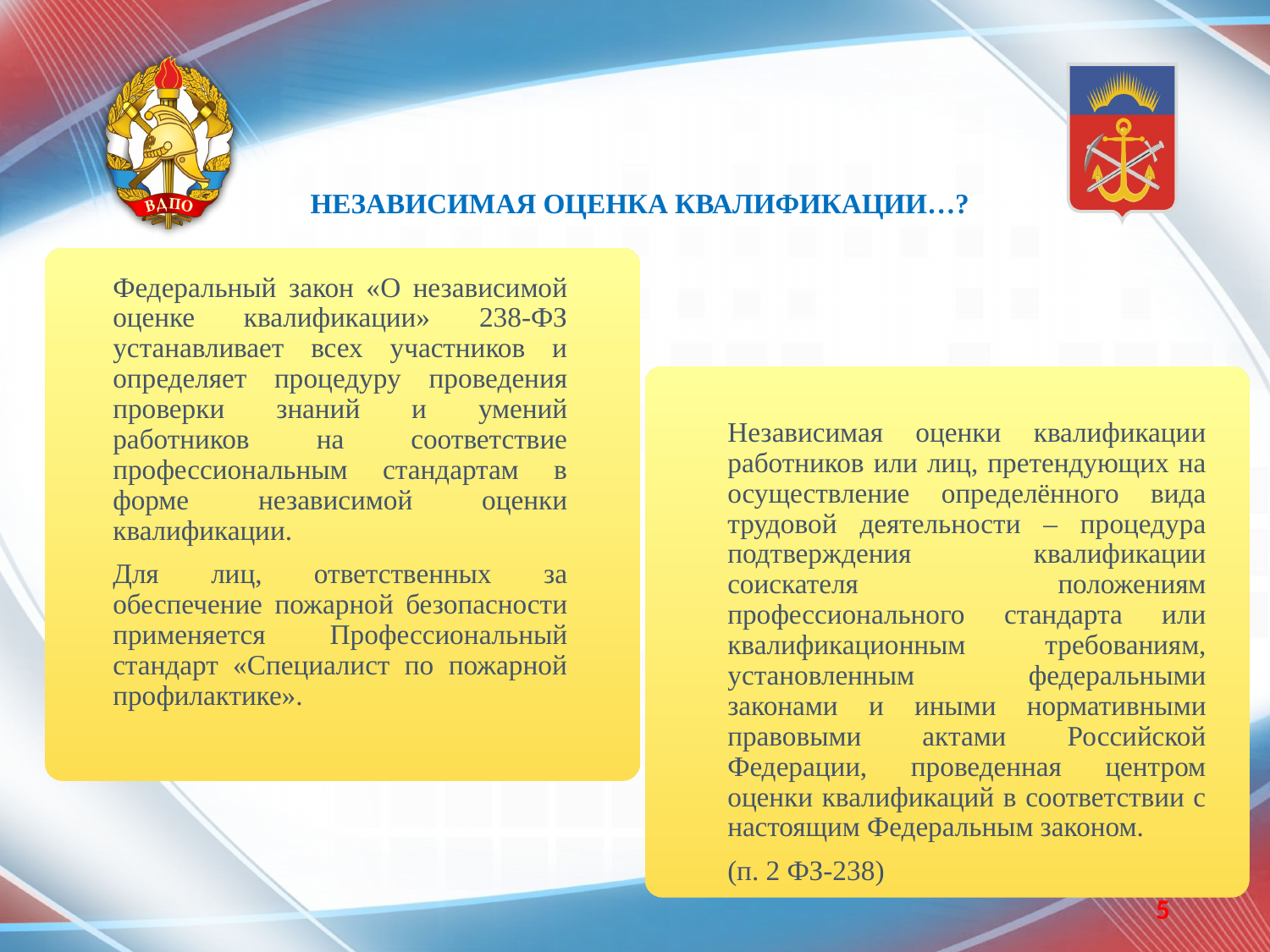

# НЕЗАВИСИМАЯ ОЦЕНКА КВАЛИФИКАЦИИ…?

Федеральный закон «О независимой оценке квалификации» 238-ФЗ устанавливает всех участников и определяет процедуру проведения проверки знаний и умений работников на соответствие профессиональным стандартам в форме независимой оценки квалификации.
Для лиц, ответственных за обеспечение пожарной безопасности применяется Профессиональный стандарт «Специалист по пожарной профилактике».

Независимая оценки квалификации работников или лиц, претендующих на осуществление определённого вида трудовой деятельности – процедура подтверждения квалификации соискателя положениям профессионального стандарта или квалификационным требованиям, установленным федеральными законами и иными нормативными правовыми актами Российской Федерации, проведенная центром оценки квалификаций в соответствии с настоящим Федеральным законом.
(п. 2 ФЗ-238)
5